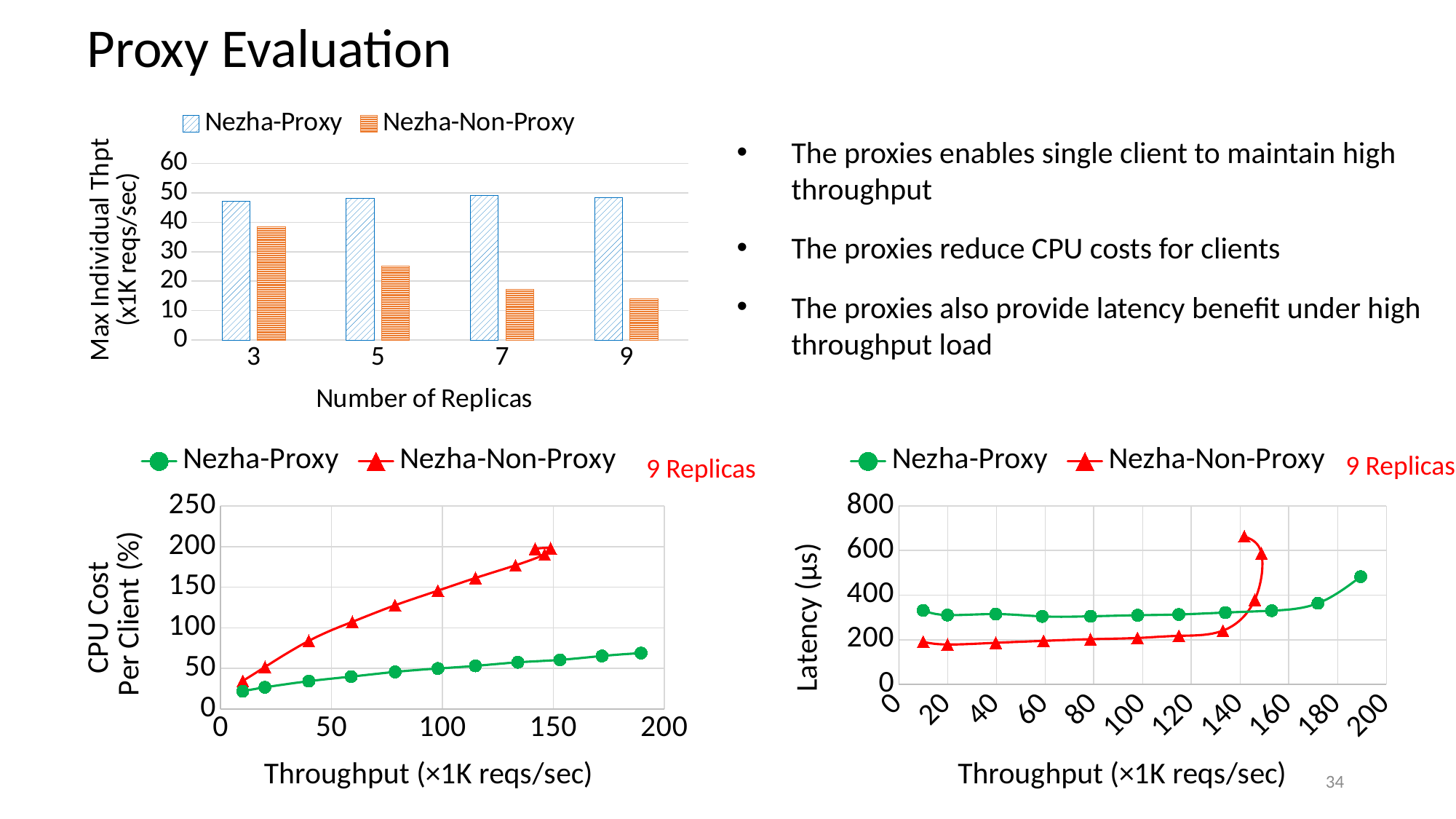

# Proxy Evaluation

### Chart

| Category | Nezha-Proxy | Nezha-Non-Proxy |
|---|---|---|
| 3 | 47.0102 | 38.4354 |
| 5 | 48.0622 | 25.142599999999998 |
| 7 | 49.0578 | 17.1556 |
| 9 | 48.4175 | 13.9212 |
The proxies enables single client to maintain high throughput
The proxies reduce CPU costs for clients
The proxies also provide latency benefit under high throughput load

### Chart

| Category | Nezha-Proxy | Nezha-Non-Proxy |
|---|---|---|

### Chart

| Category | Nezha-Proxy | Nezha-Non-Proxy |
|---|---|---|
9 Replicas
9 Replicas
34